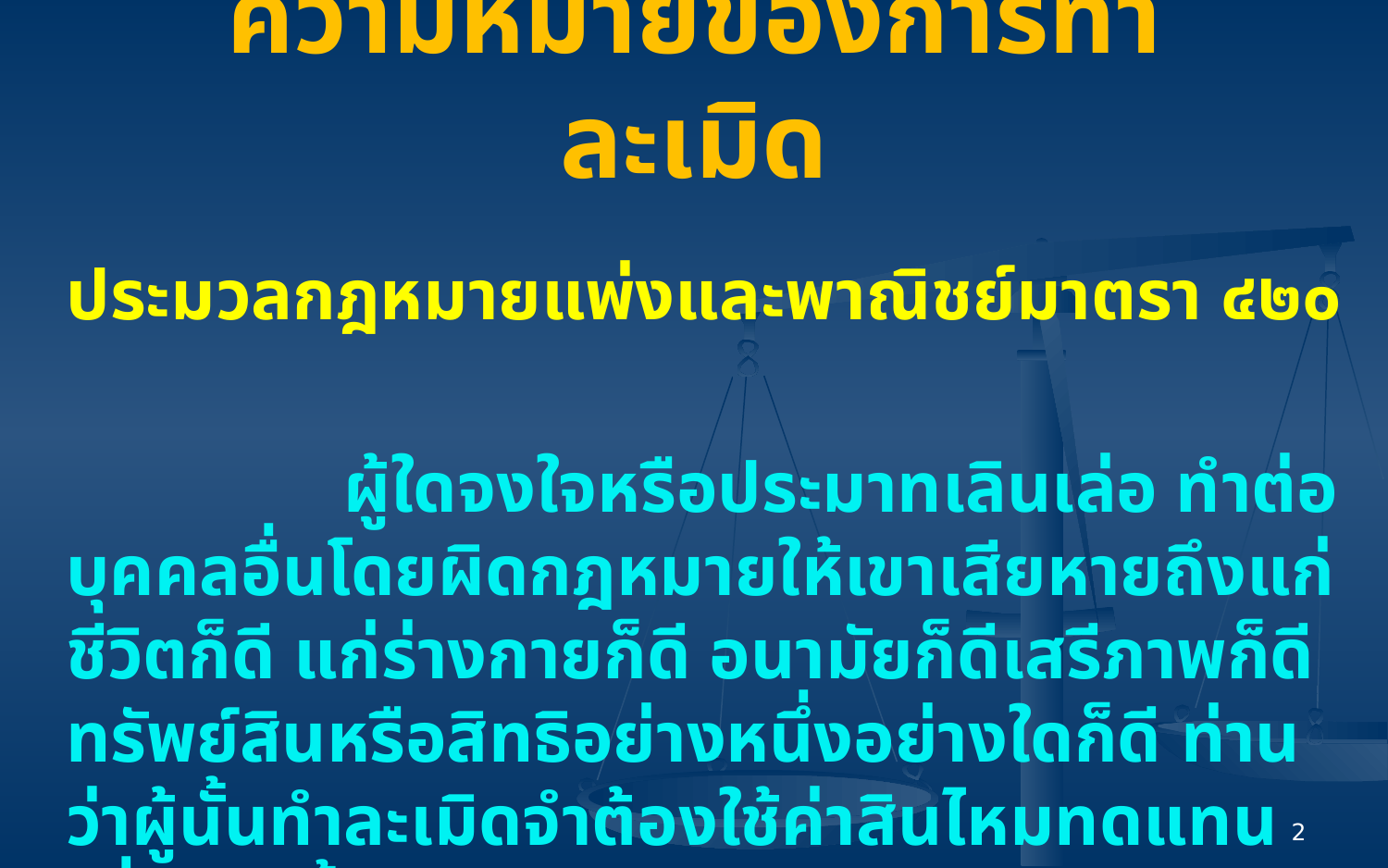

ความหมายของการทำละเมิด
	ประมวลกฎหมายแพ่งและพาณิชย์มาตรา ๔๒๐
			ผู้ใดจงใจหรือประมาทเลินเล่อ ทำต่อบุคคลอื่นโดยผิดกฎหมายให้เขาเสียหายถึงแก่ชีวิตก็ดี แก่ร่างกายก็ดี อนามัยก็ดีเสรีภาพก็ดี ทรัพย์สินหรือสิทธิอย่างหนึ่งอย่างใดก็ดี ท่านว่าผู้นั้นทำละเมิดจำต้องใช้ค่าสินไหมทดแทนเพื่อการนั้น

2